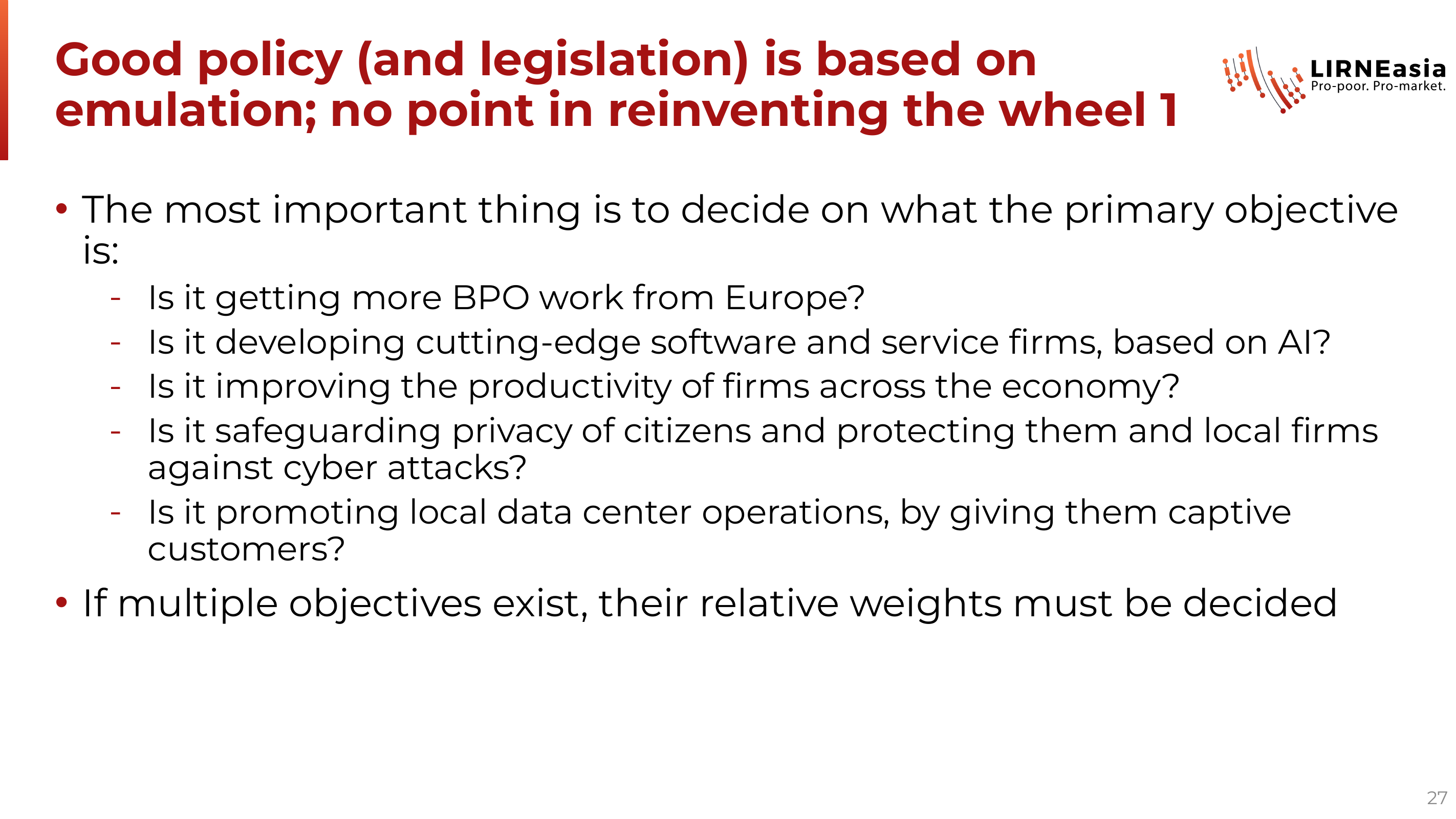

# Good policy (and legislation) is based on emulation; no point in reinventing the wheel 1
The most important thing is to decide on what the primary objective is:
Is it getting more BPO work from Europe?
Is it developing cutting-edge software and service firms, based on AI?
Is it improving the productivity of firms across the economy?
Is it safeguarding privacy of citizens and protecting them and local firms against cyber attacks?
Is it promoting local data center operations, by giving them captive customers?
If multiple objectives exist, their relative weights must be decided

27